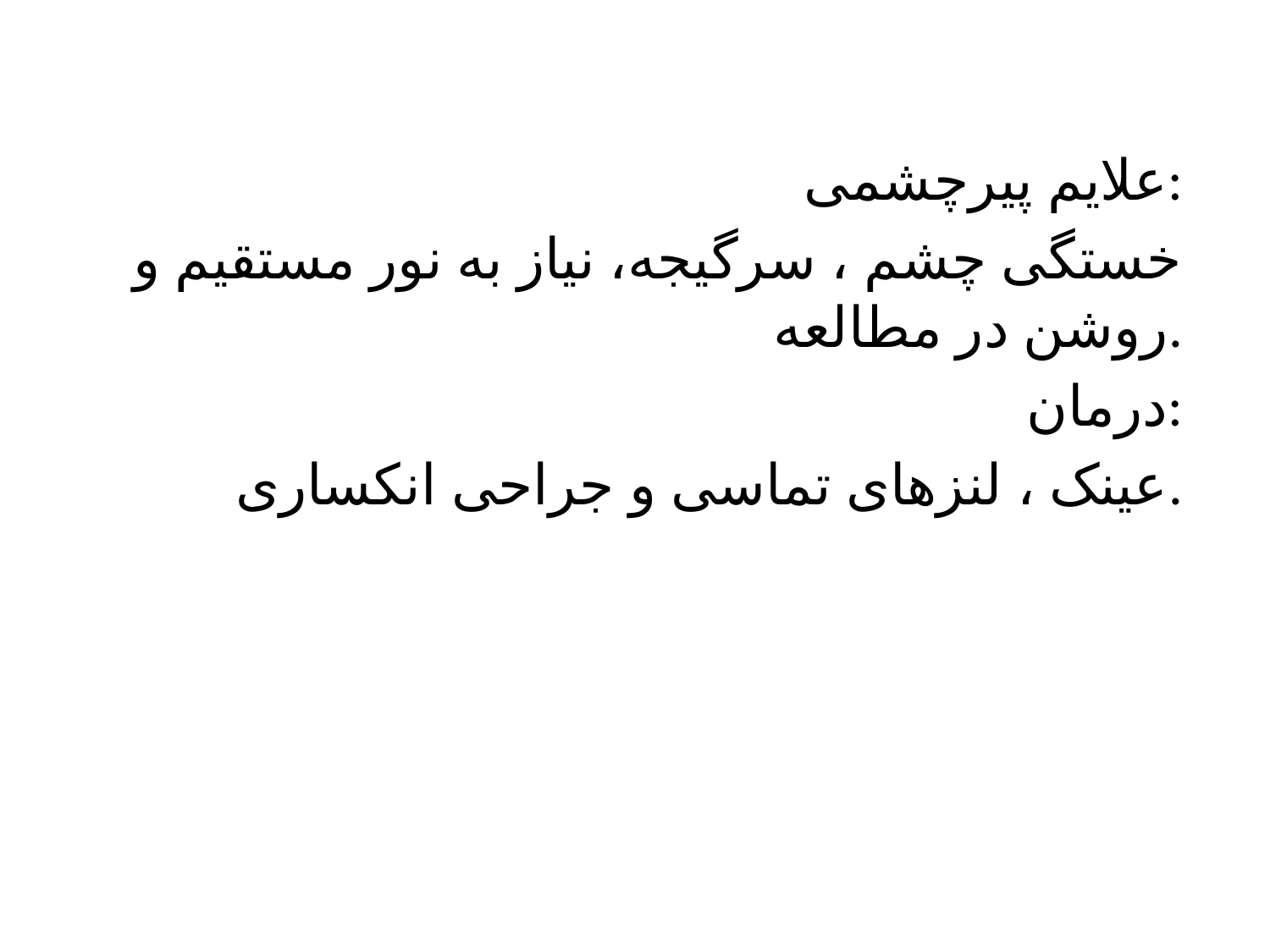

علایم پیرچشمی:
خستگی چشم ، سرگیجه، نیاز به نور مستقیم و روشن در مطالعه.
درمان:
عینک ، لنزهای تماسی و جراحی انکساری.